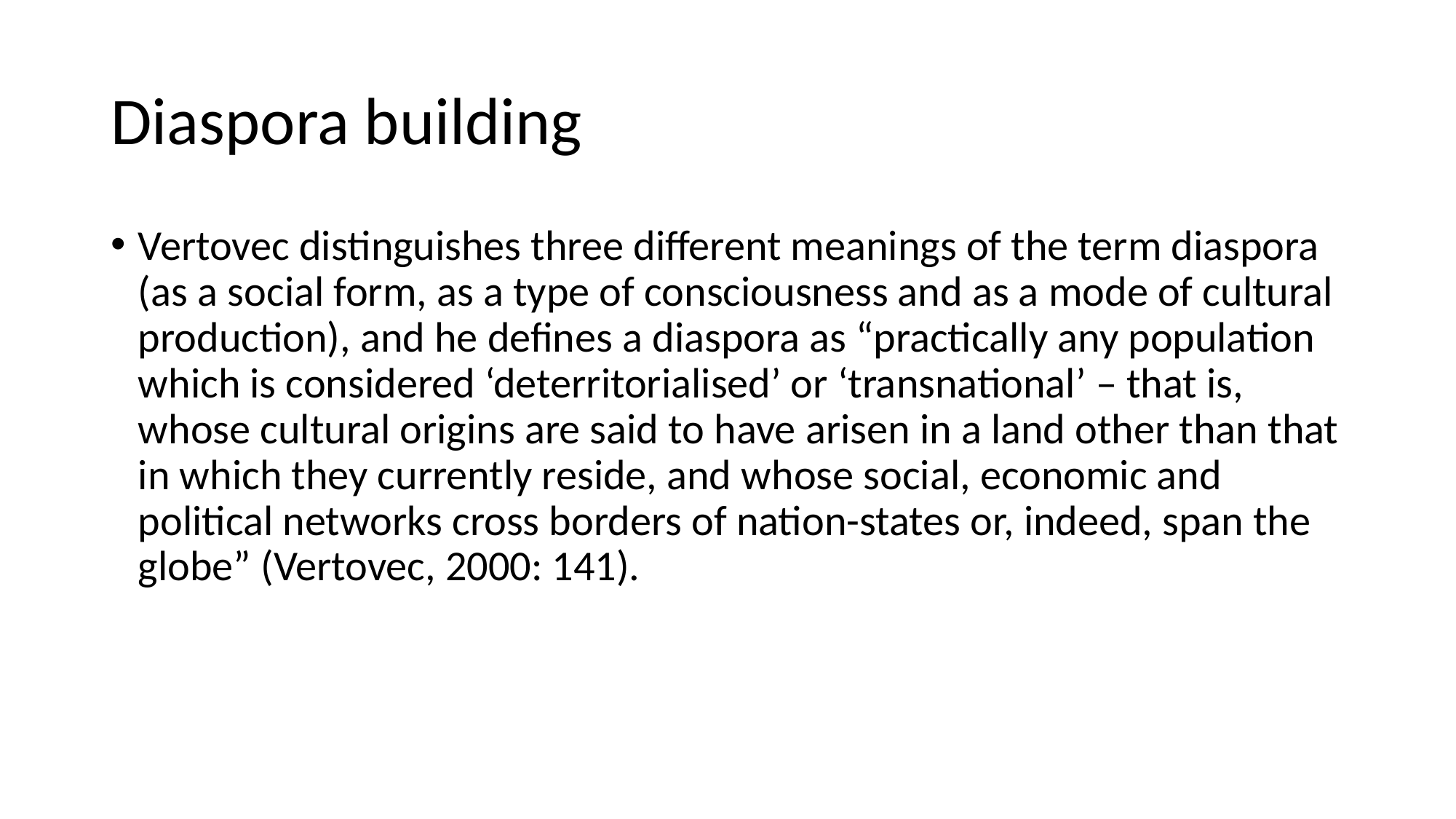

# Diaspora building
Vertovec distinguishes three different meanings of the term diaspora (as a social form, as a type of consciousness and as a mode of cultural production), and he defines a diaspora as “practically any population which is considered ‘deterritorialised’ or ‘transnational’ – that is, whose cultural origins are said to have arisen in a land other than that in which they currently reside, and whose social, economic and political networks cross borders of nation-states or, indeed, span the globe” (Vertovec, 2000: 141).